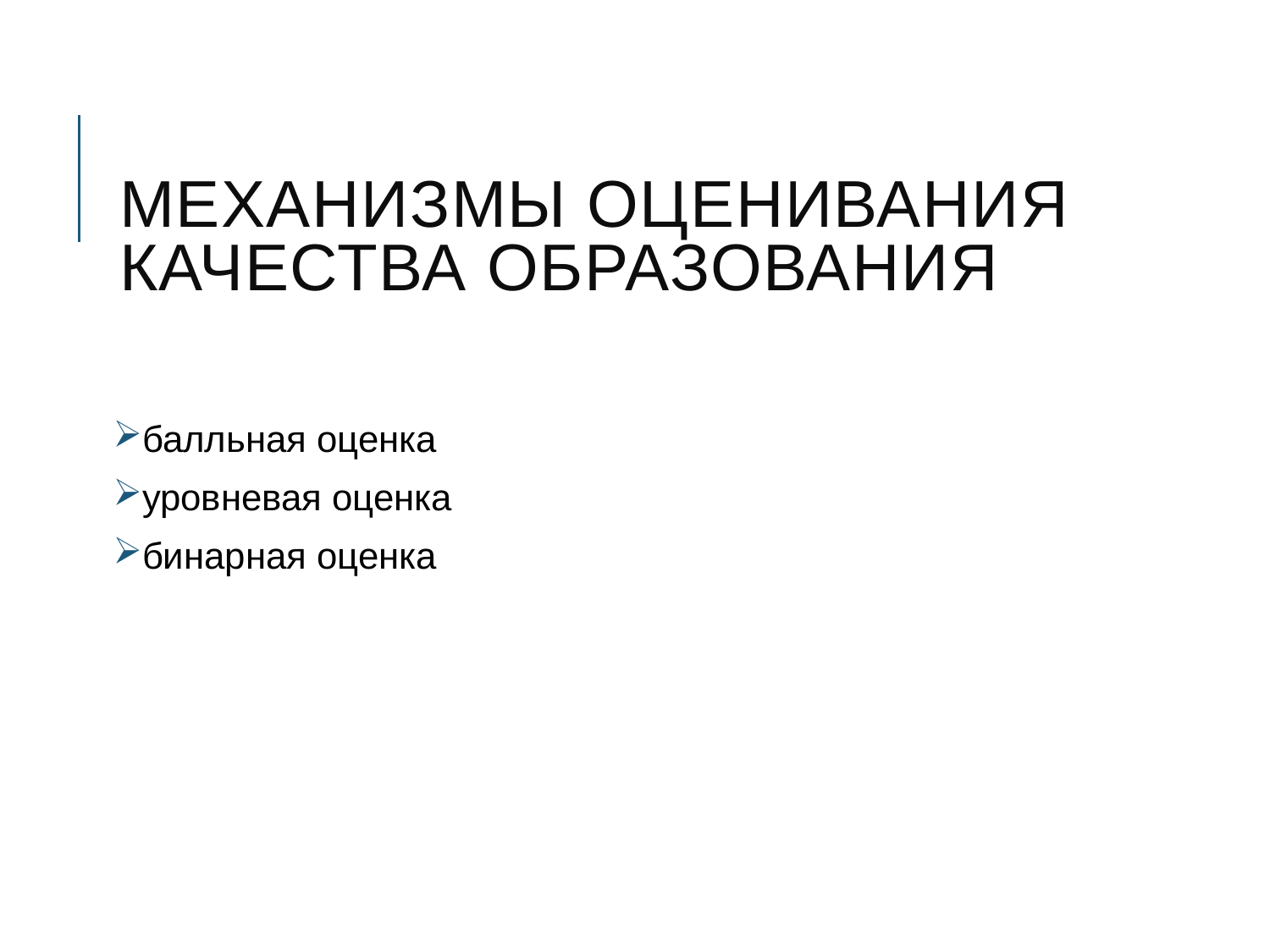

# Механизмы оценивания качества образования
балльная оценка
уровневая оценка
бинарная оценка